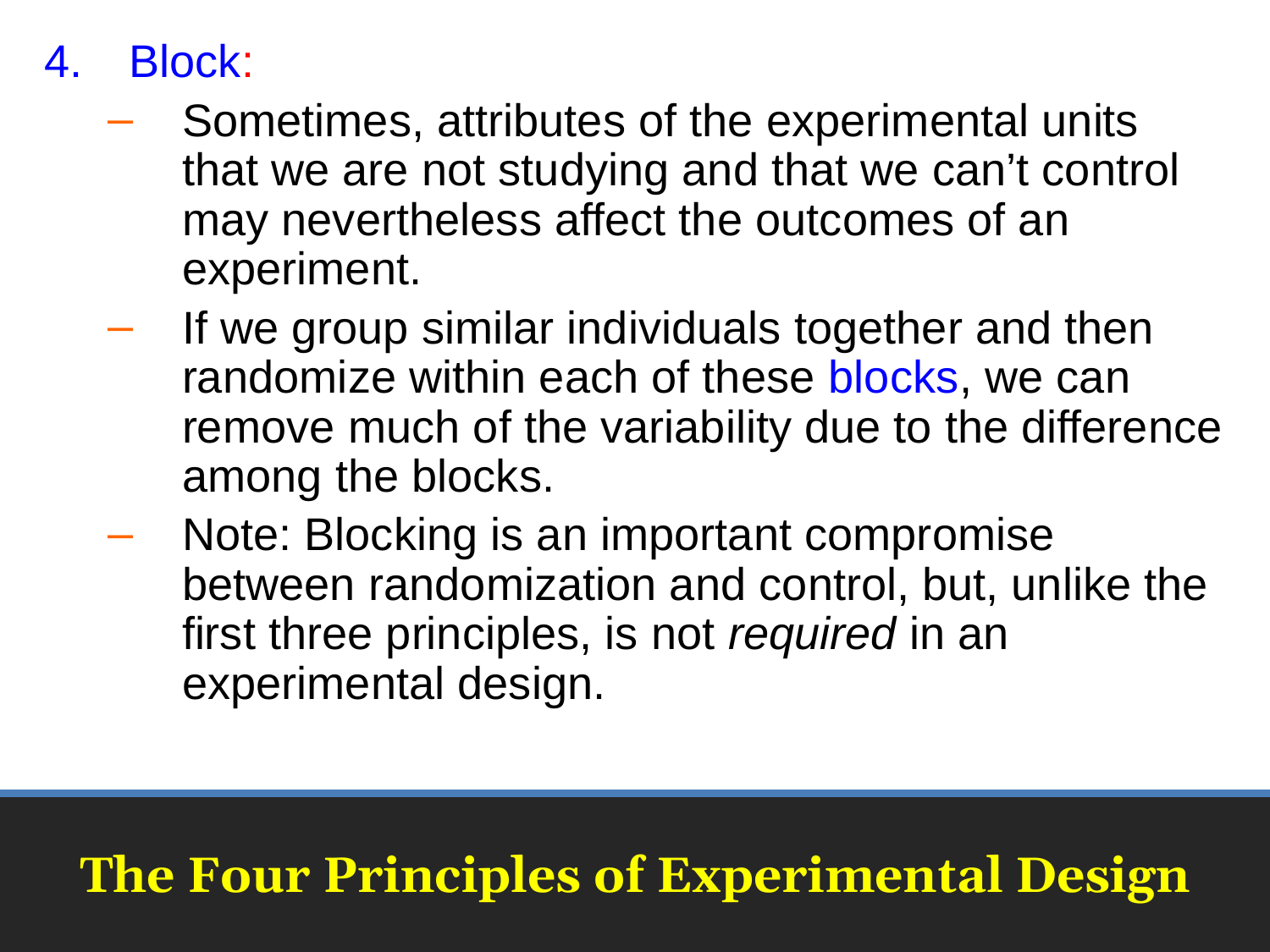

Block:
Sometimes, attributes of the experimental units that we are not studying and that we can’t control may nevertheless affect the outcomes of an experiment.
If we group similar individuals together and then randomize within each of these blocks, we can remove much of the variability due to the difference among the blocks.
Note: Blocking is an important compromise between randomization and control, but, unlike the first three principles, is not required in an experimental design.

# The Four Principles of Experimental Design